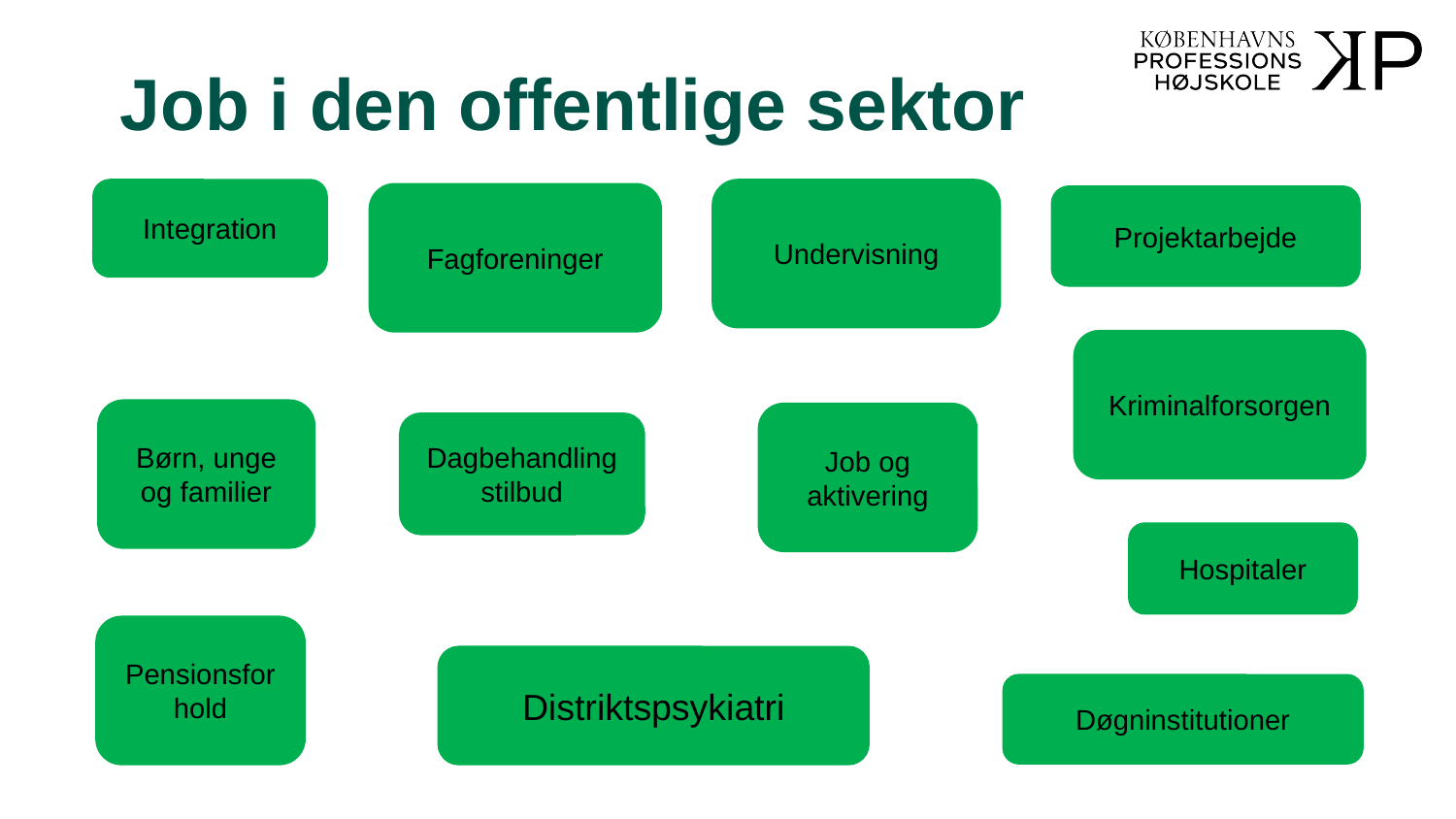

# Job i den offentlige sektor
Integration
Undervisning
Fagforeninger
Projektarbejde
Kriminalforsorgen
Børn, unge og familier
Job og aktivering
Dagbehandlingstilbud
Hospitaler
Pensionsforhold
Distriktspsykiatri
Døgninstitutioner